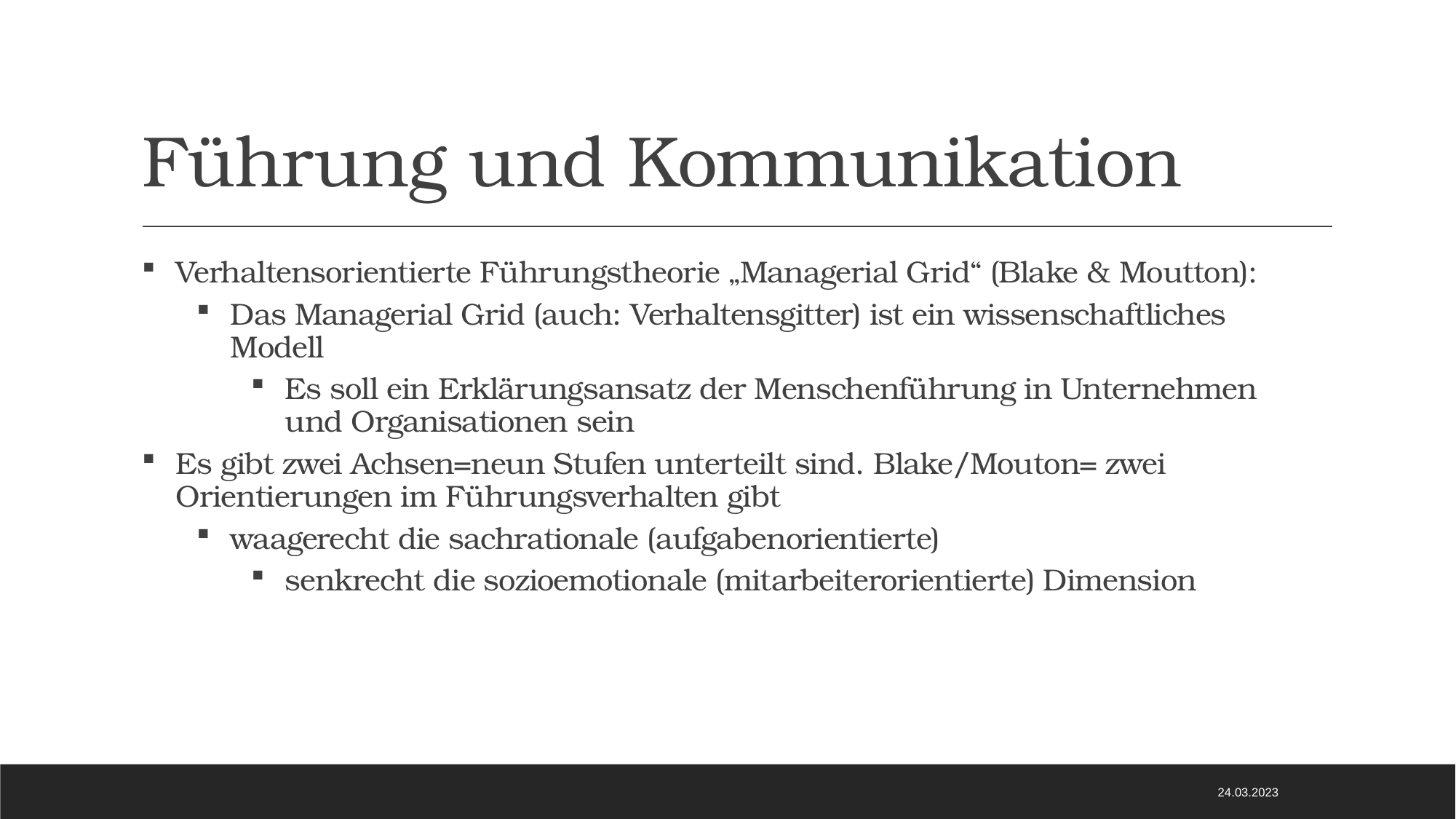

Führung und Kommunikation

Verhaltensorientierte Führungstheorie „Managerial Grid“ (Blake & Moutton):
Das Managerial Grid (auch: Verhaltensgitter) ist ein wissenschaftliches Modell
Es soll ein Erklärungsansatz der Menschenführung in Unternehmen und Organisationen sein
Es gibt zwei Achsen=neun Stufen unterteilt sind. Blake/Mouton= zwei Orientierungen im Führungsverhalten gibt
waagerecht die sachrationale (aufgabenorientierte)
senkrecht die sozioemotionale (mitarbeiterorientierte) Dimension
24.03.2023